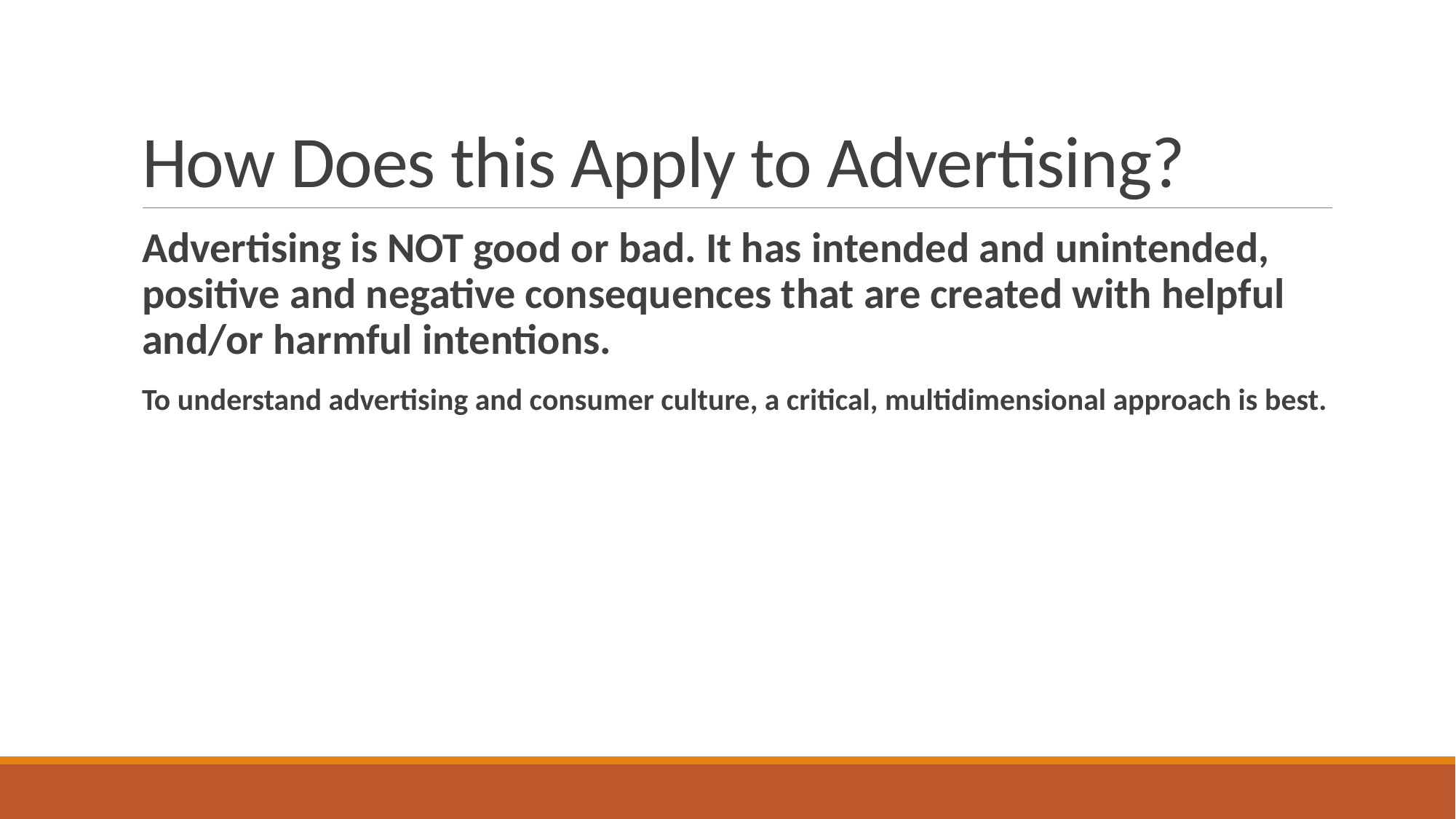

# How Does this Apply to Advertising?
Advertising is NOT good or bad. It has intended and unintended, positive and negative consequences that are created with helpful and/or harmful intentions.
To understand advertising and consumer culture, a critical, multidimensional approach is best.